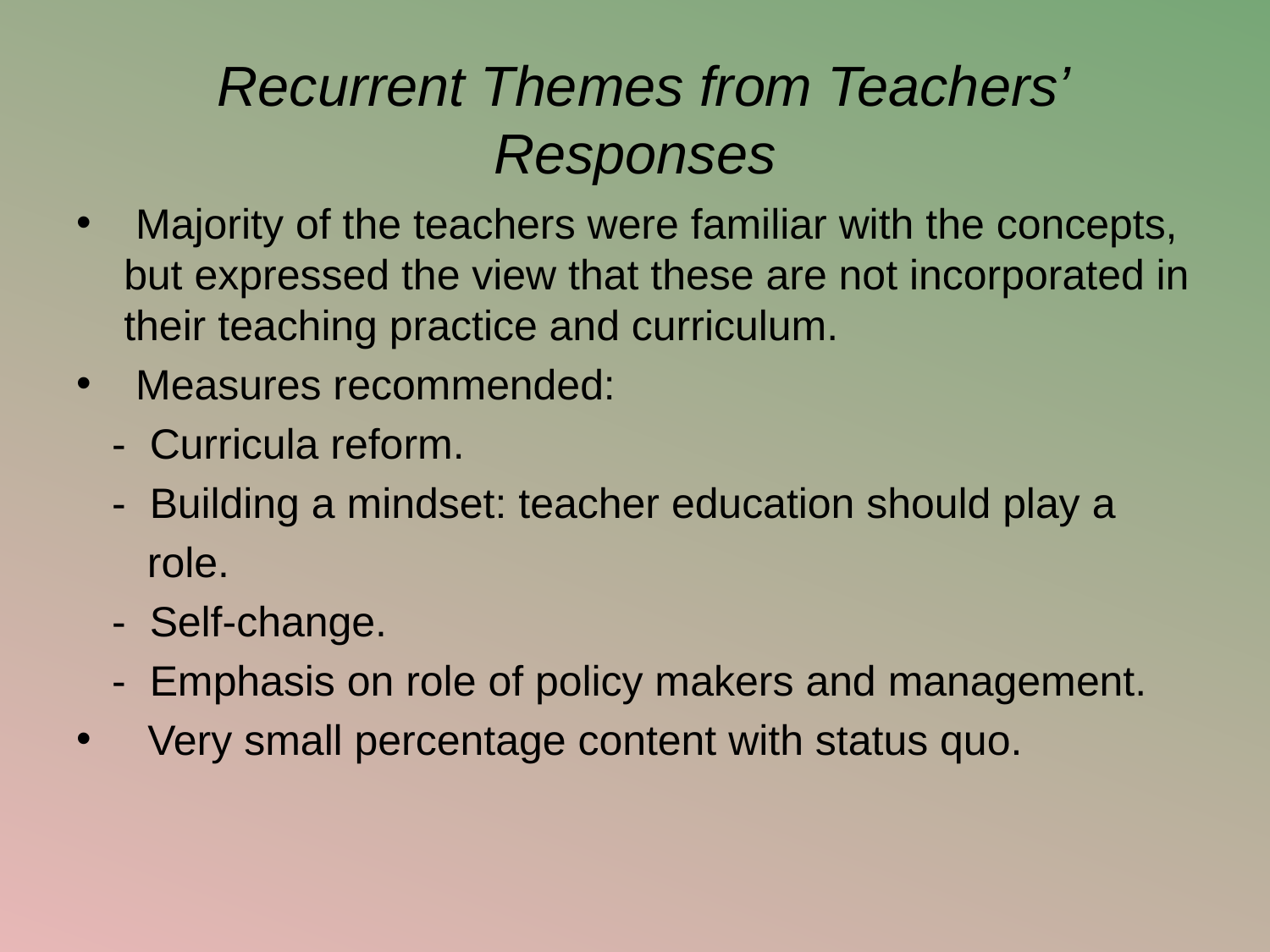

# Recurrent Themes from Teachers’ Responses
 Majority of the teachers were familiar with the concepts, but expressed the view that these are not incorporated in their teaching practice and curriculum.
 Measures recommended:
   -  Curricula reform.
   -  Building a mindset: teacher education should play a
      role.
   -  Self-change.
   -  Emphasis on role of policy makers and management.
  Very small percentage content with status quo.